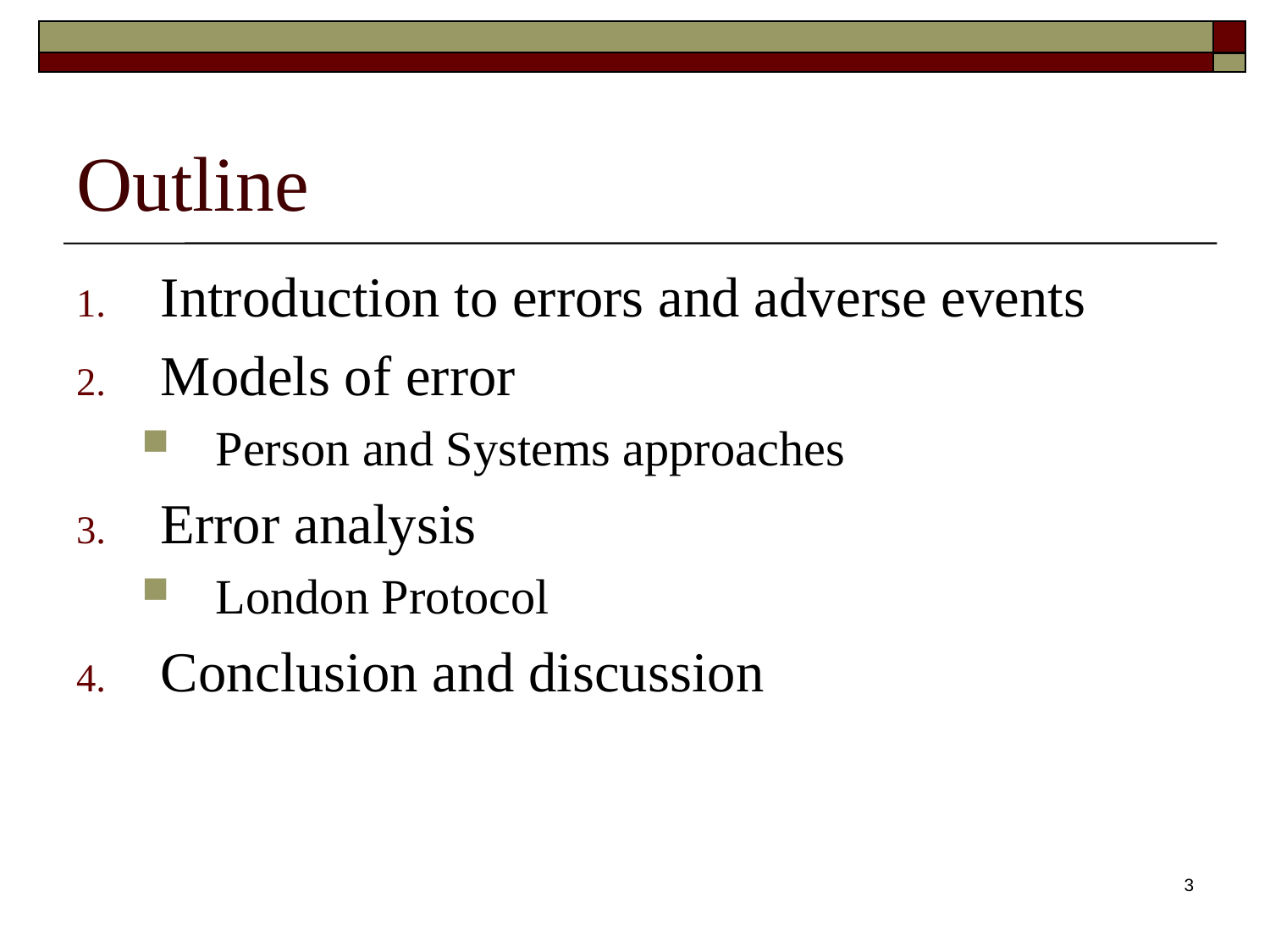

# Outline
Introduction to errors and adverse events
Models of error
Person and Systems approaches
Error analysis
London Protocol
Conclusion and discussion
3